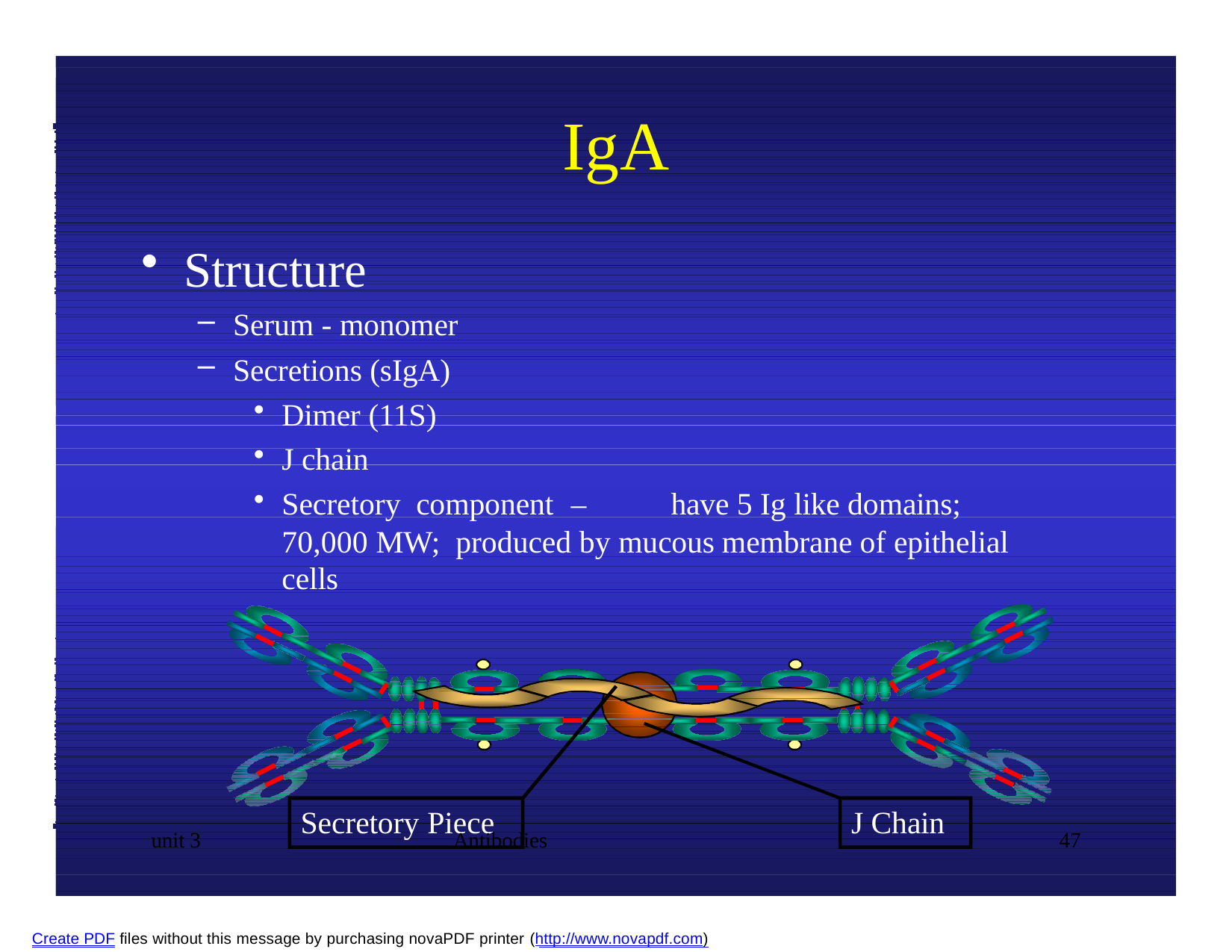

IgA

# Structure

Serum - monomer
Secretions (sIgA)
Dimer (11S)
J chain
Secretory component  –	have 5 Ig like domains; 70,000 MW;  produced by mucous membrane of epithelial cells

Secretory Piece
J Chain

unit 3
Antibodies
47

Create PDF files without this message by purchasing novaPDF printer (http://www.novapdf.com)